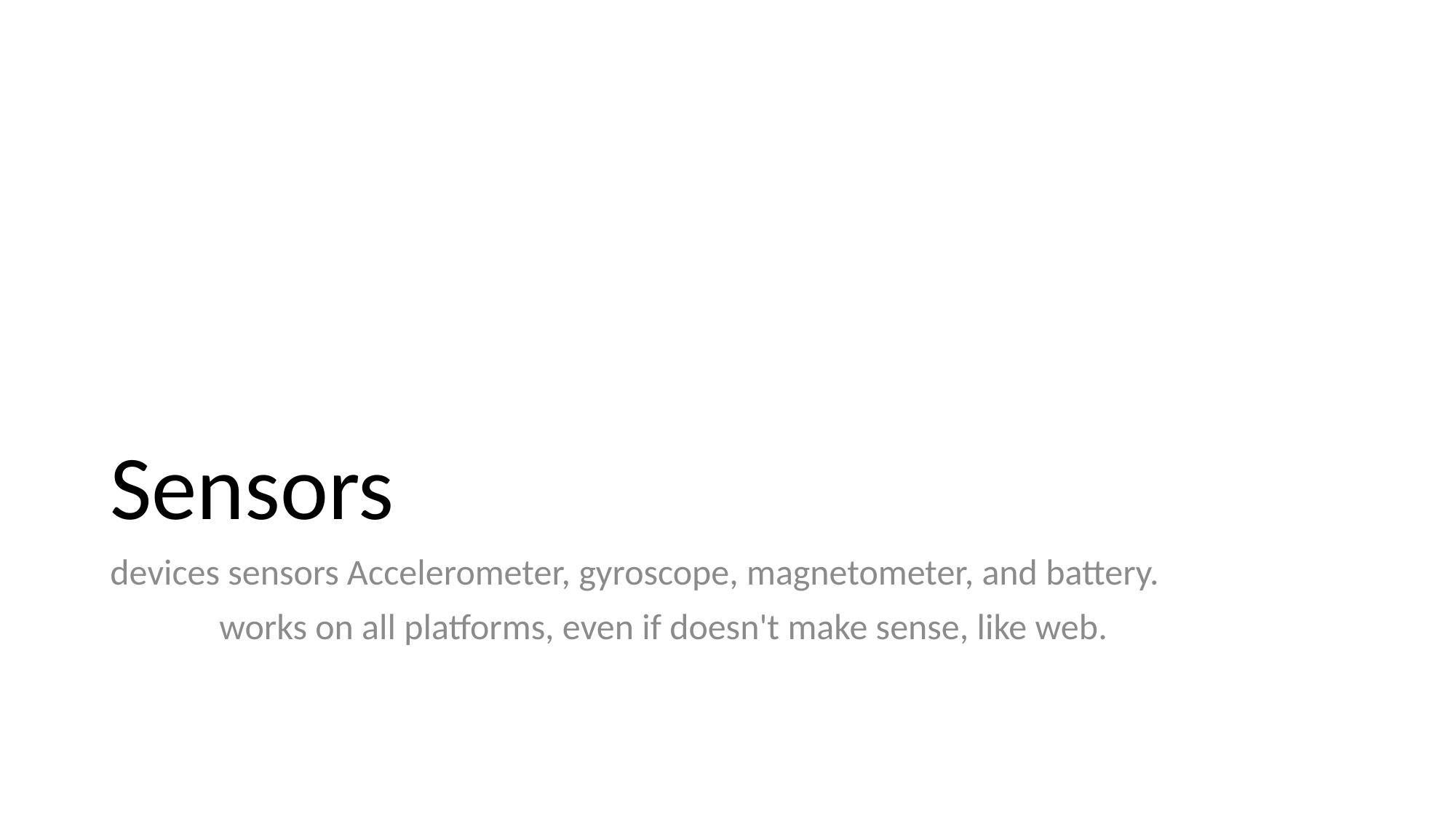

# Sensors
devices sensors Accelerometer, gyroscope, magnetometer, and battery.
	works on all platforms, even if doesn't make sense, like web.